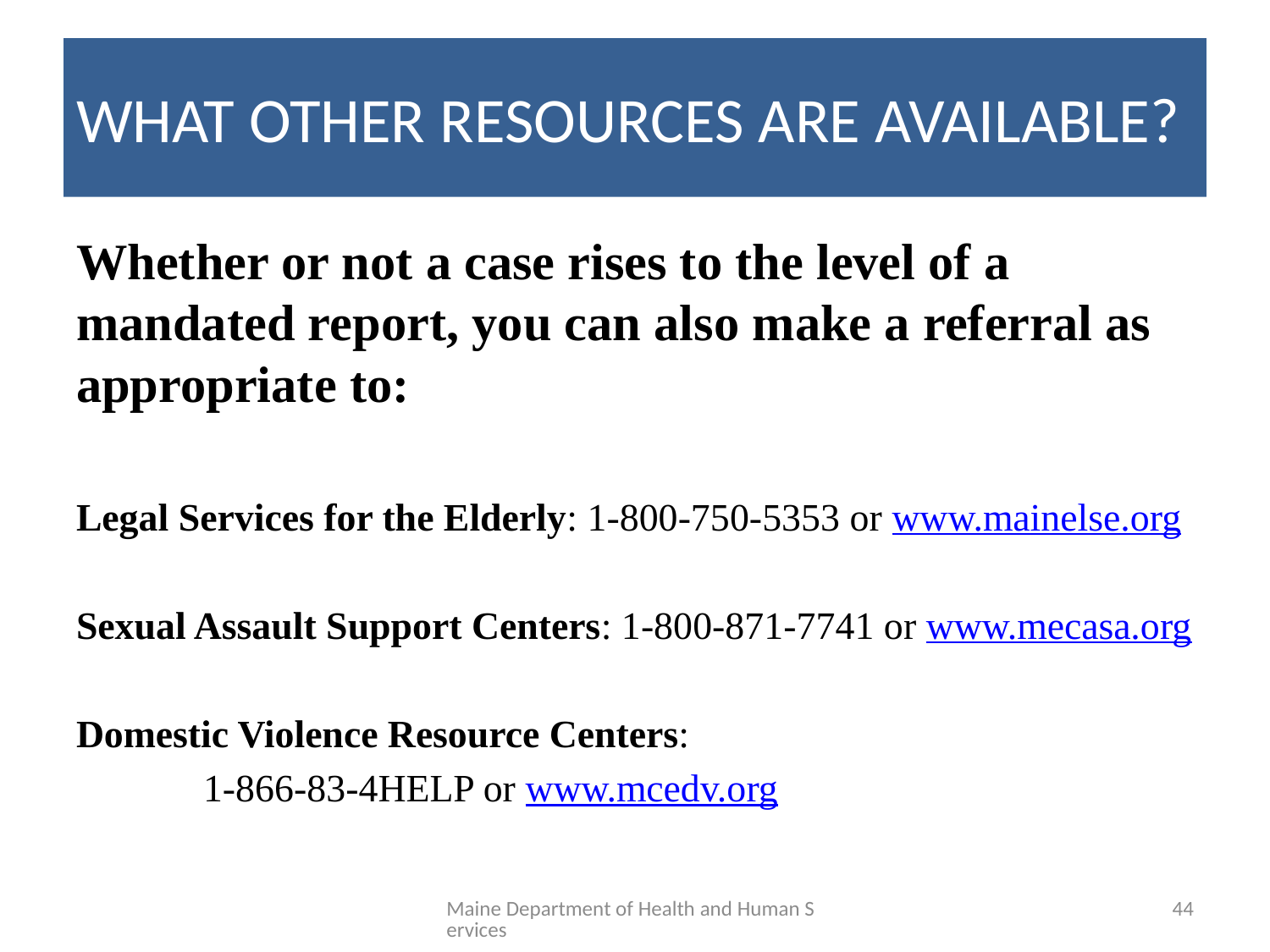

# WHAT OTHER RESOURCES ARE AVAILABLE?
Whether or not a case rises to the level of a mandated report, you can also make a referral as appropriate to:

Legal Services for the Elderly: 1-800-750-5353 or www.mainelse.org

Sexual Assault Support Centers: 1-800-871-7741 or www.mecasa.org

Domestic Violence Resource Centers:
	1-866-83-4HELP or www.mcedv.org

Maine Department of Health and Human Services
44